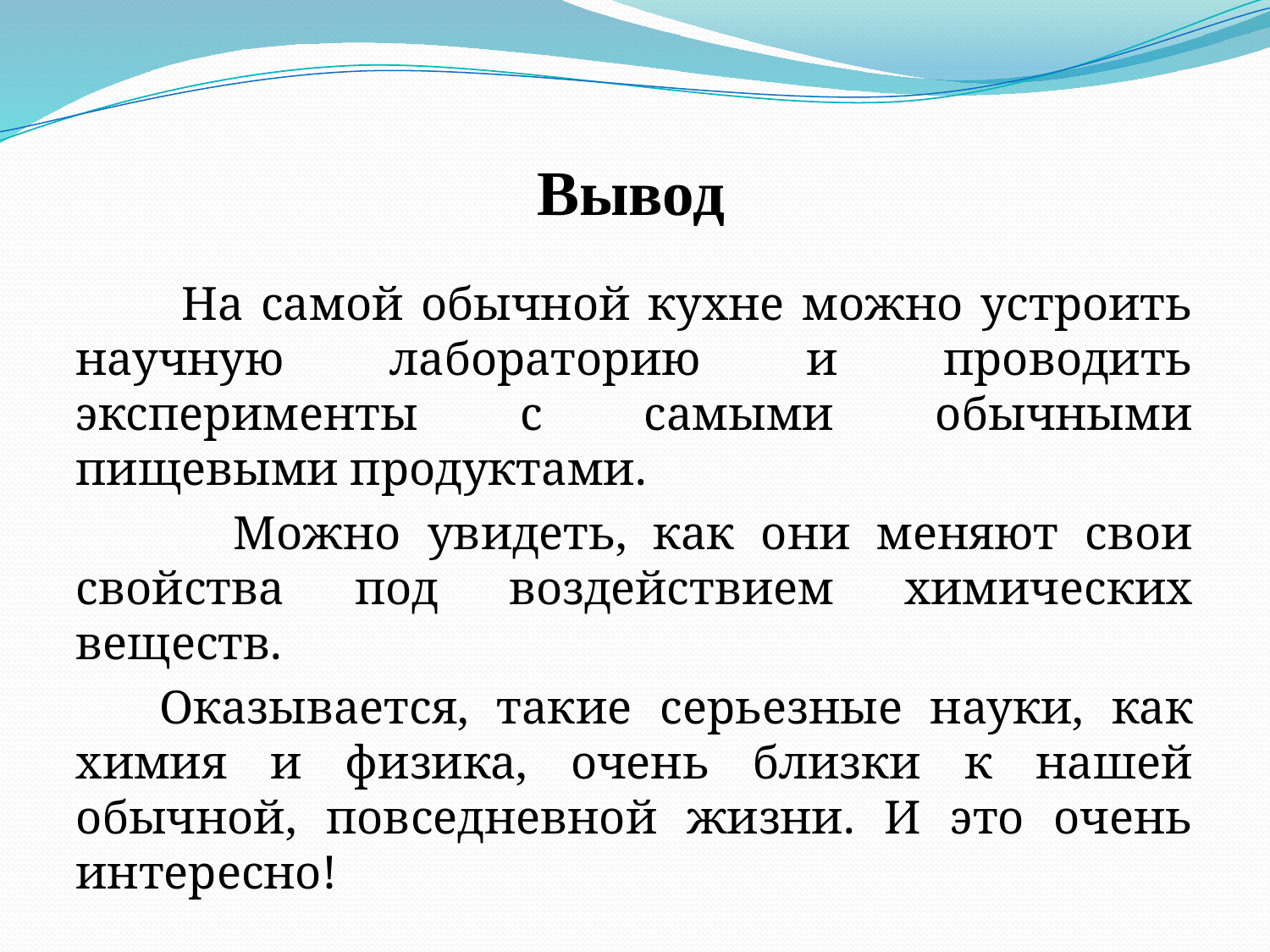

# Вывод
      На самой обычной кухне можно устроить научную лабораторию и проводить эксперименты с самыми обычными пищевыми продуктами.
      Можно увидеть, как они меняют свои свойства под воздействием химических веществ.
   Оказывается, такие серьезные науки, как химия и физика, очень близки к нашей обычной, повседневной жизни. И это очень интересно!